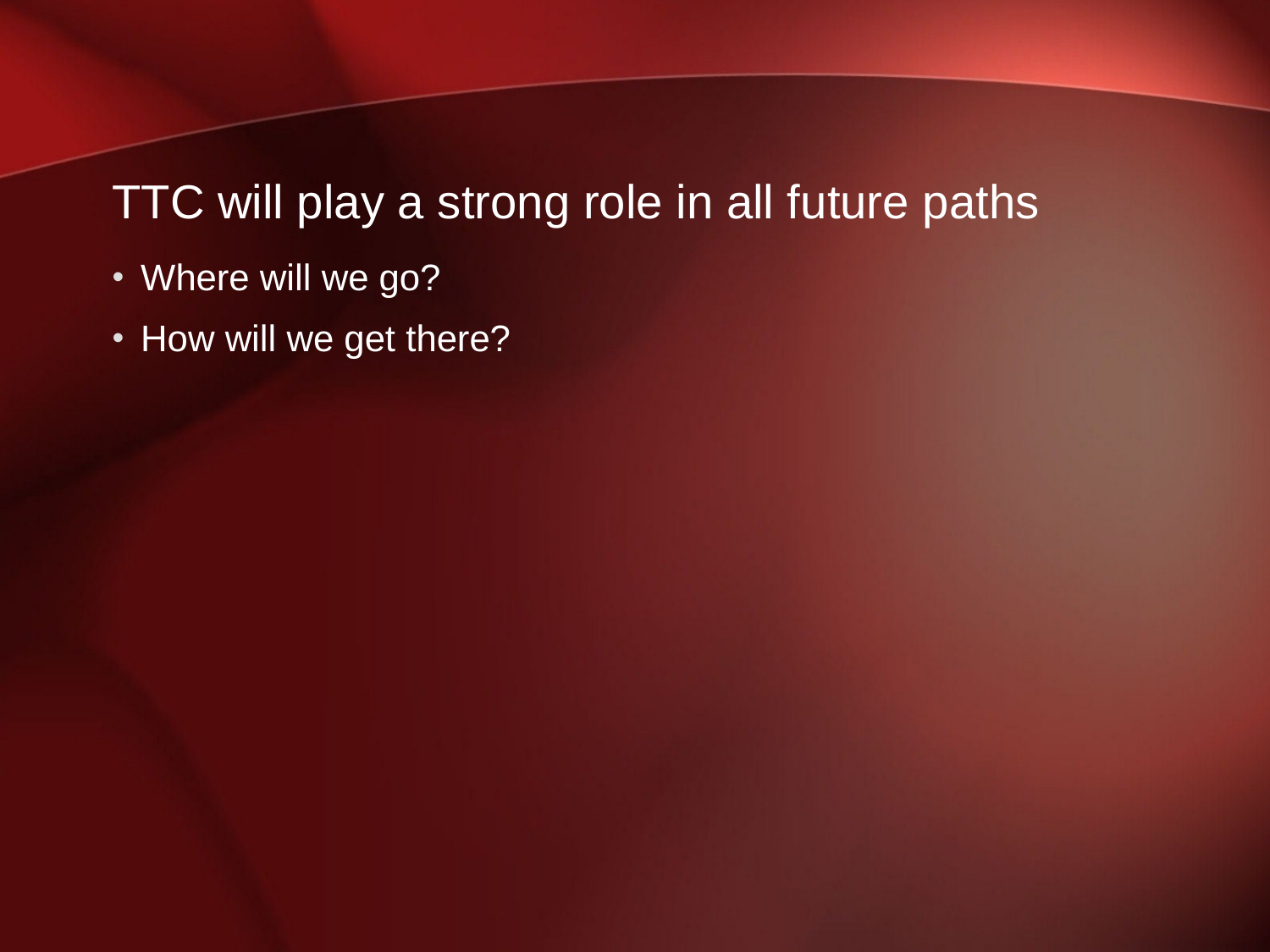

# TTC will play a strong role in all future paths
Where will we go?
How will we get there?